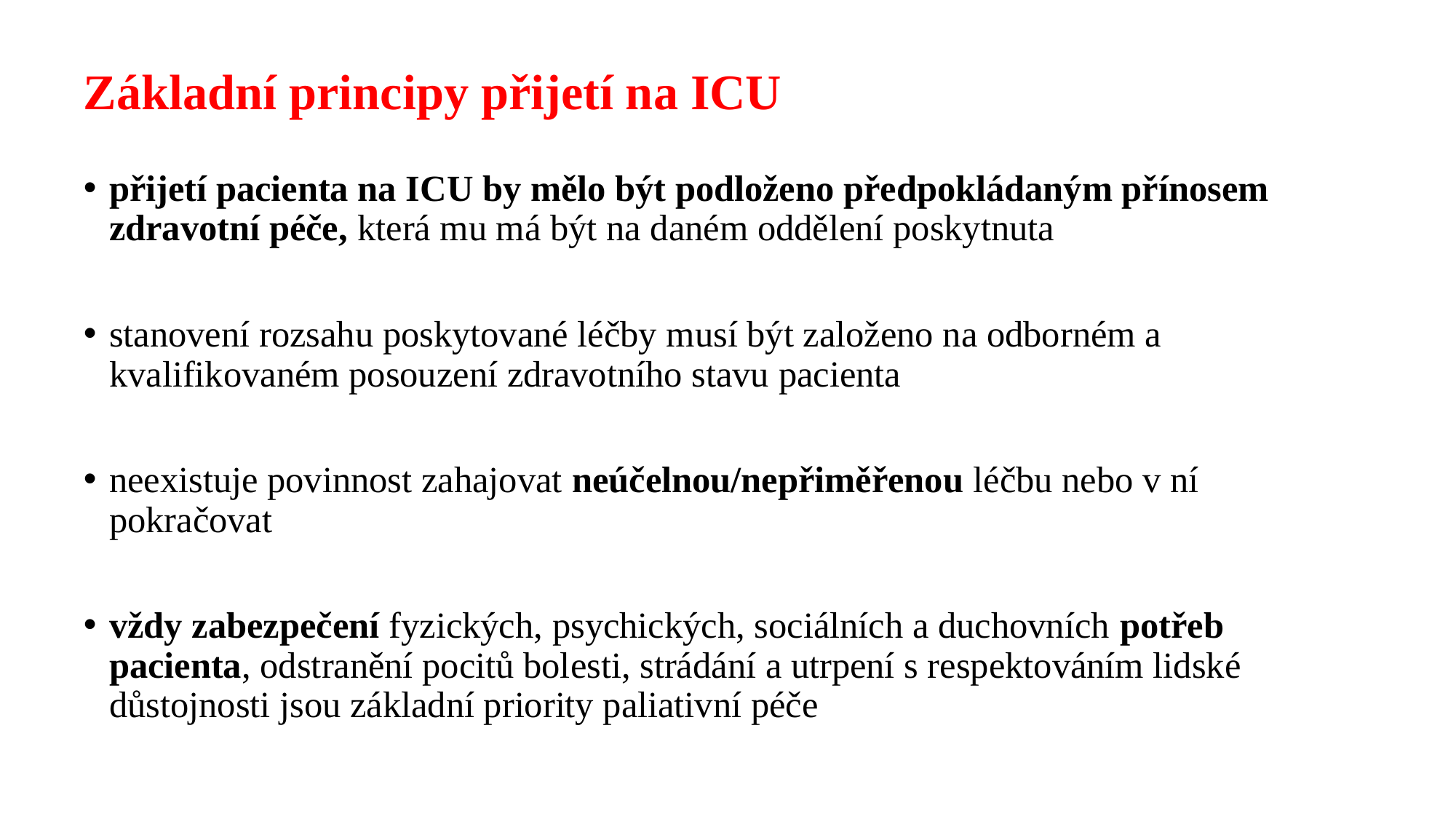

# Základní principy přijetí na ICU
přijetí pacienta na ICU by mělo být podloženo předpokládaným přínosem zdravotní péče, která mu má být na daném oddělení poskytnuta

stanovení rozsahu poskytované léčby musí být založeno na odborném a kvalifikovaném posouzení zdravotního stavu pacienta

neexistuje povinnost zahajovat neúčelnou/nepřiměřenou léčbu nebo v ní pokračovat

vždy zabezpečení fyzických, psychických, sociálních a duchovních potřeb pacienta, odstranění pocitů bolesti, strádání a utrpení s respektováním lidské důstojnosti jsou základní priority paliativní péče